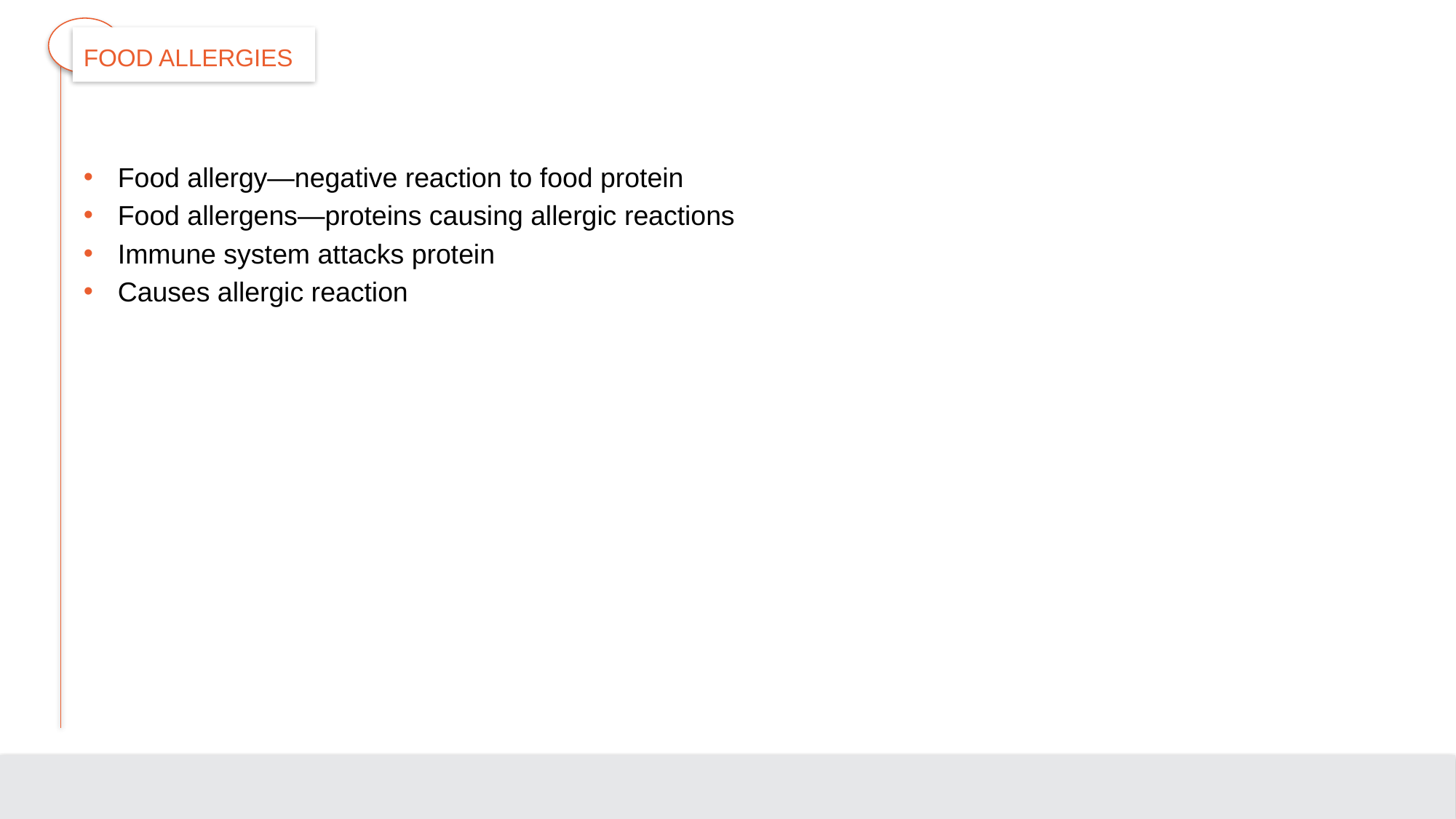

# Food Allergies
Food allergy—negative reaction to food protein
Food allergens—proteins causing allergic reactions
Immune system attacks protein
Causes allergic reaction